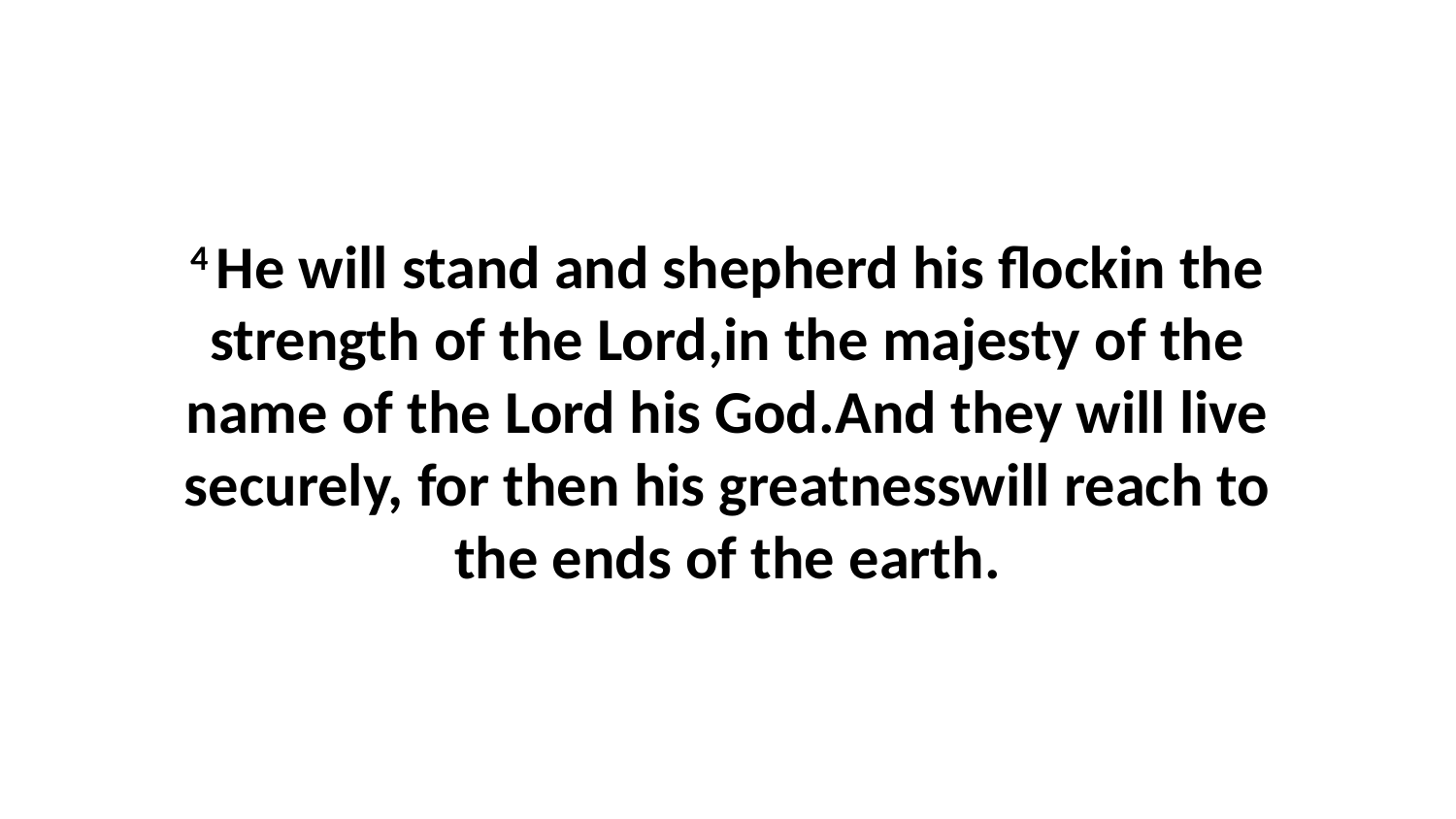

4 He will stand and shepherd his flockin the strength of the Lord,in the majesty of the name of the Lord his God.And they will live securely, for then his greatnesswill reach to the ends of the earth.